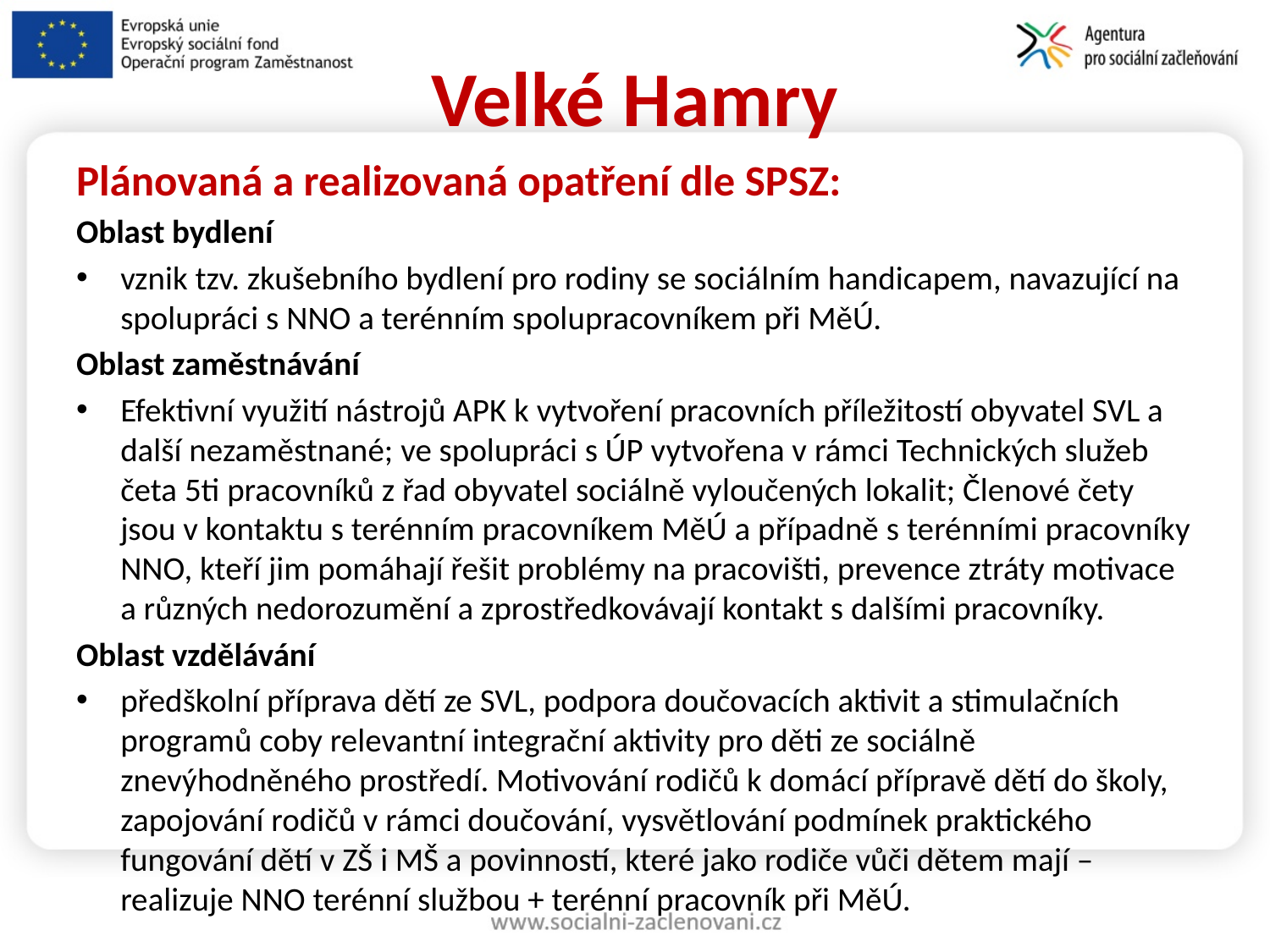

Velké Hamry
Plánovaná a realizovaná opatření dle SPSZ:
Oblast bydlení
vznik tzv. zkušebního bydlení pro rodiny se sociálním handicapem, navazující na spolupráci s NNO a terénním spolupracovníkem při MěÚ.
Oblast zaměstnávání
Efektivní využití nástrojů APK k vytvoření pracovních příležitostí obyvatel SVL a další nezaměstnané; ve spolupráci s ÚP vytvořena v rámci Technických služeb četa 5ti pracovníků z řad obyvatel sociálně vyloučených lokalit; Členové čety jsou v kontaktu s terénním pracovníkem MěÚ a případně s terénními pracovníky NNO, kteří jim pomáhají řešit problémy na pracovišti, prevence ztráty motivace a různých nedorozumění a zprostředkovávají kontakt s dalšími pracovníky.
Oblast vzdělávání
předškolní příprava dětí ze SVL, podpora doučovacích aktivit a stimulačních programů coby relevantní integrační aktivity pro děti ze sociálně znevýhodněného prostředí. Motivování rodičů k domácí přípravě dětí do školy, zapojování rodičů v rámci doučování, vysvětlování podmínek praktického fungování dětí v ZŠ i MŠ a povinností, které jako rodiče vůči dětem mají – realizuje NNO terénní službou + terénní pracovník při MěÚ.